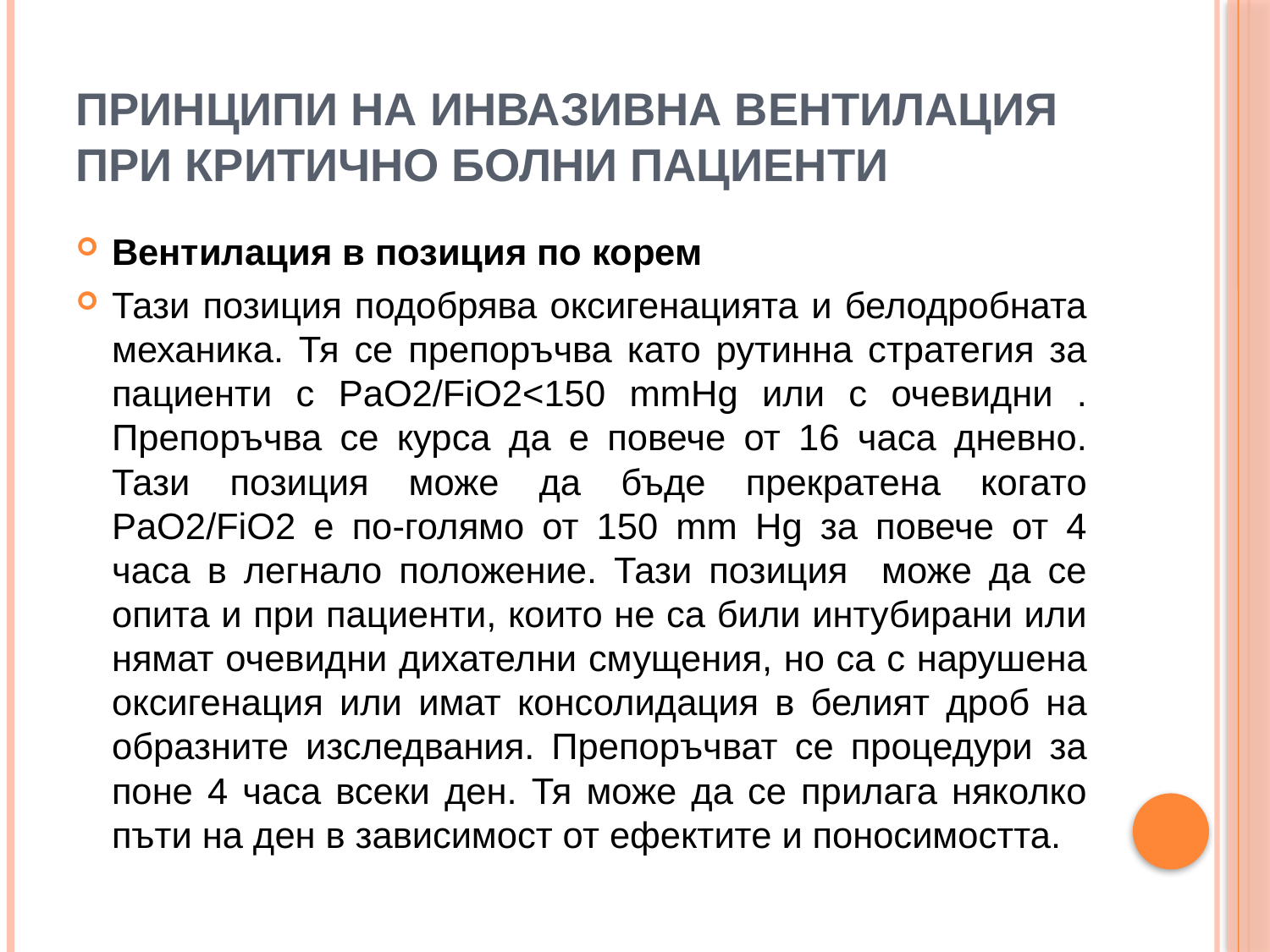

# Принципи на инвазивна вентилация при критично болни пациенти
Вентилация в позиция по корем
Тази позиция подобрява оксигенацията и белодробната механика. Тя се препоръчва като рутинна стратегия за пациенти с PaO2/FiO2<150 mmHg или с очевидни . Препоръчва се курса да е повече от 16 часа дневно. Тази позиция може да бъде прекратена когато PaO2/FiO2 е по-голямо от 150 mm Hg за повече от 4 часа в легнало положение. Тази позиция  може да се опита и при пациенти, които не са били интубирани или нямат очевидни дихателни смущения, но са с нарушена оксигенация или имат консолидация в белият дроб на образните изследвания. Препоръчват се процедури за поне 4 часа всеки ден. Тя може да се прилага няколко пъти на ден в зависимост от ефектите и поносимостта.